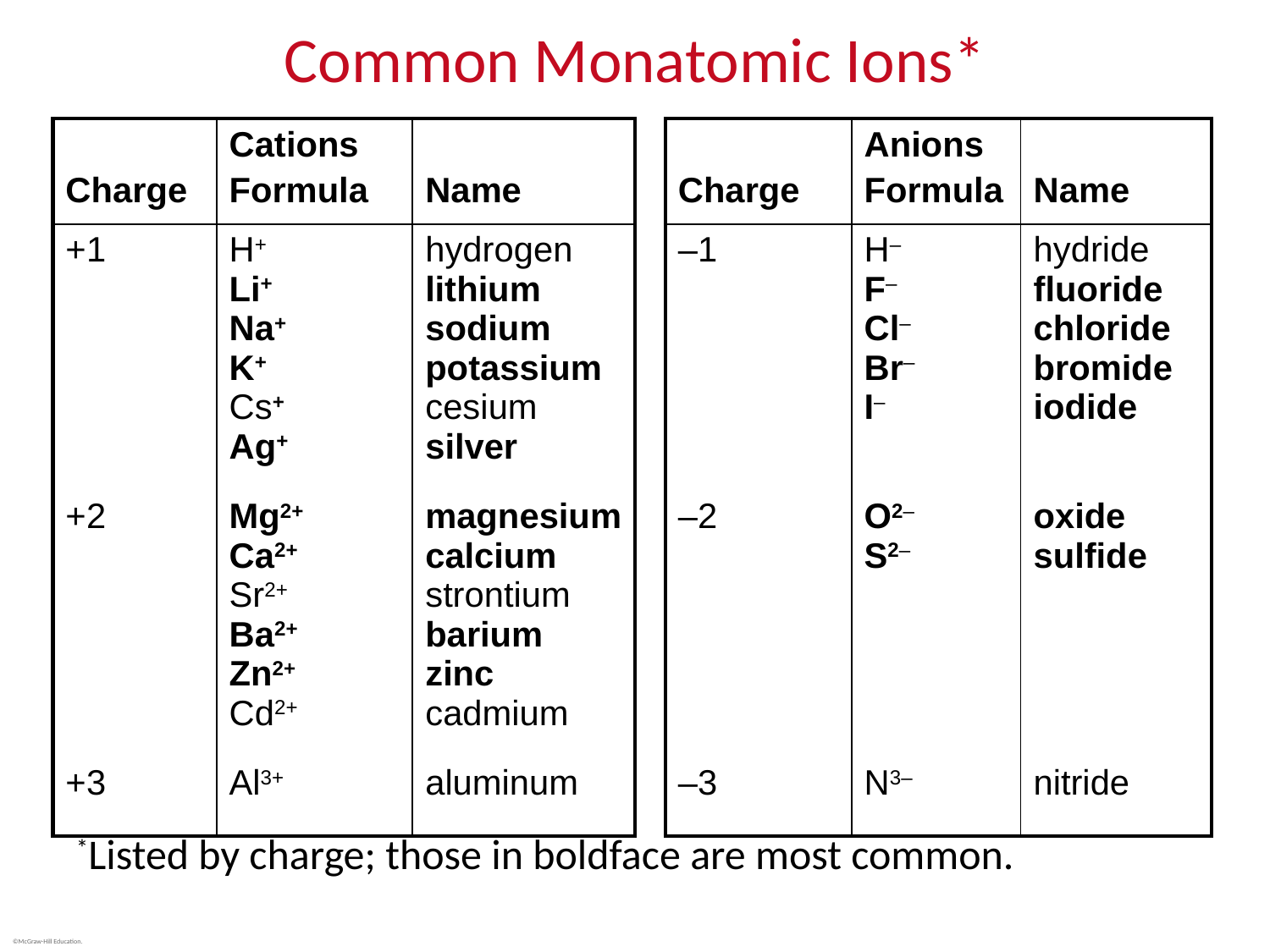

# Common Monatomic Ions*
| Charge | Cations Formula | Name |  | Charge | Anions Formula | Name |
| --- | --- | --- | --- | --- | --- | --- |
| +1 | H+ Li+ Na+ K+ Cs+ Ag+ | hydrogen lithium sodium potassium cesium silver |  | –1 | H– F– Cl– Br– I– | hydride fluoride chloride bromide iodide |
| +2 | Mg2+ Ca2+ Sr2+ Ba2+ Zn2+ Cd2+ | magnesium calcium strontium barium zinc cadmium |  | –2 | O2– S2– | oxide sulfide |
| +3 | Al3+ | aluminum |  | –3 | N3– | nitride |

*Listed by charge; those in boldface are most common.